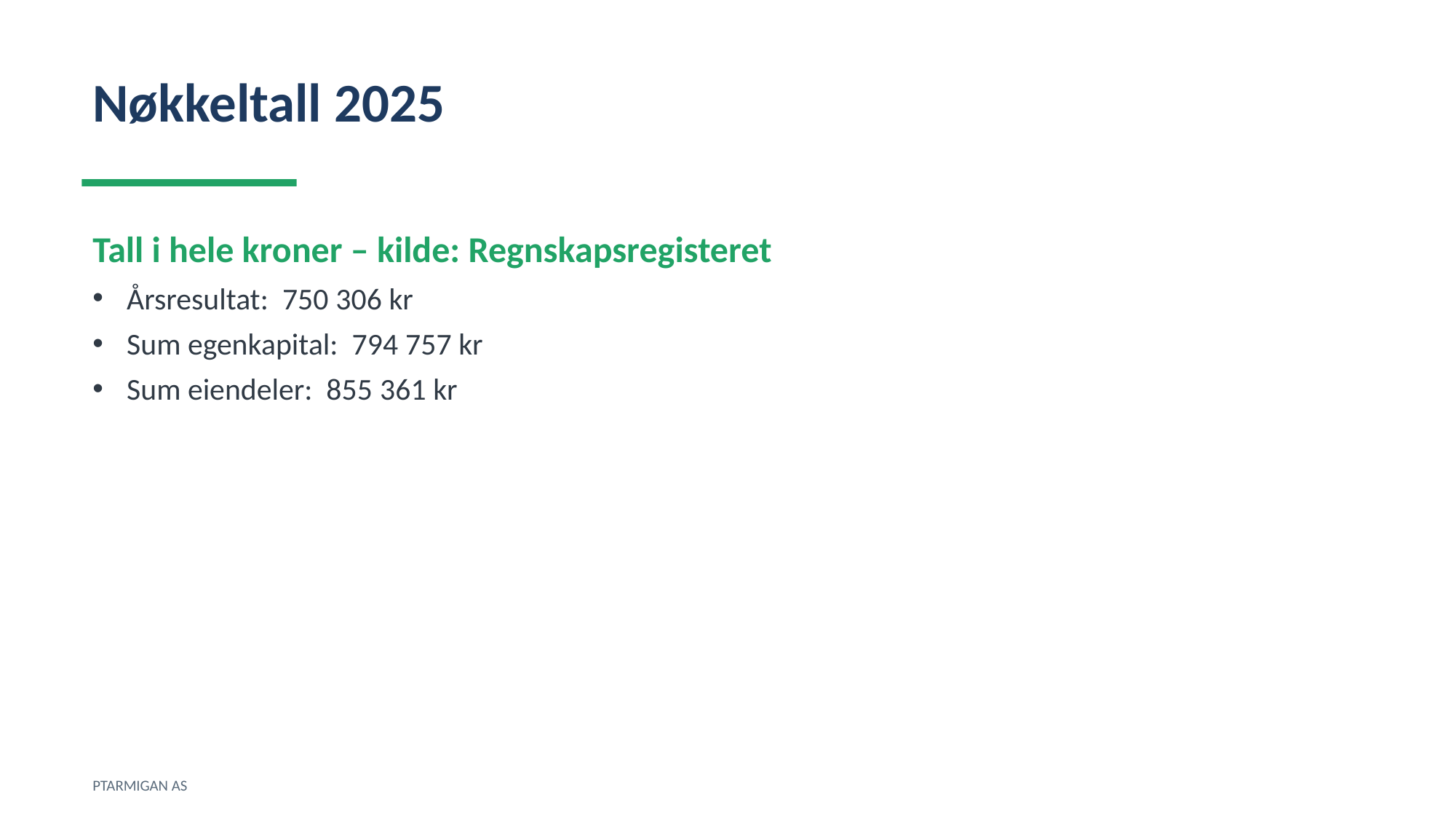

Nøkkeltall 2025

Tall i hele kroner – kilde: Regnskapsregisteret
Årsresultat:  750 306 kr
Sum egenkapital:  794 757 kr
Sum eiendeler:  855 361 kr
PTARMIGAN AS